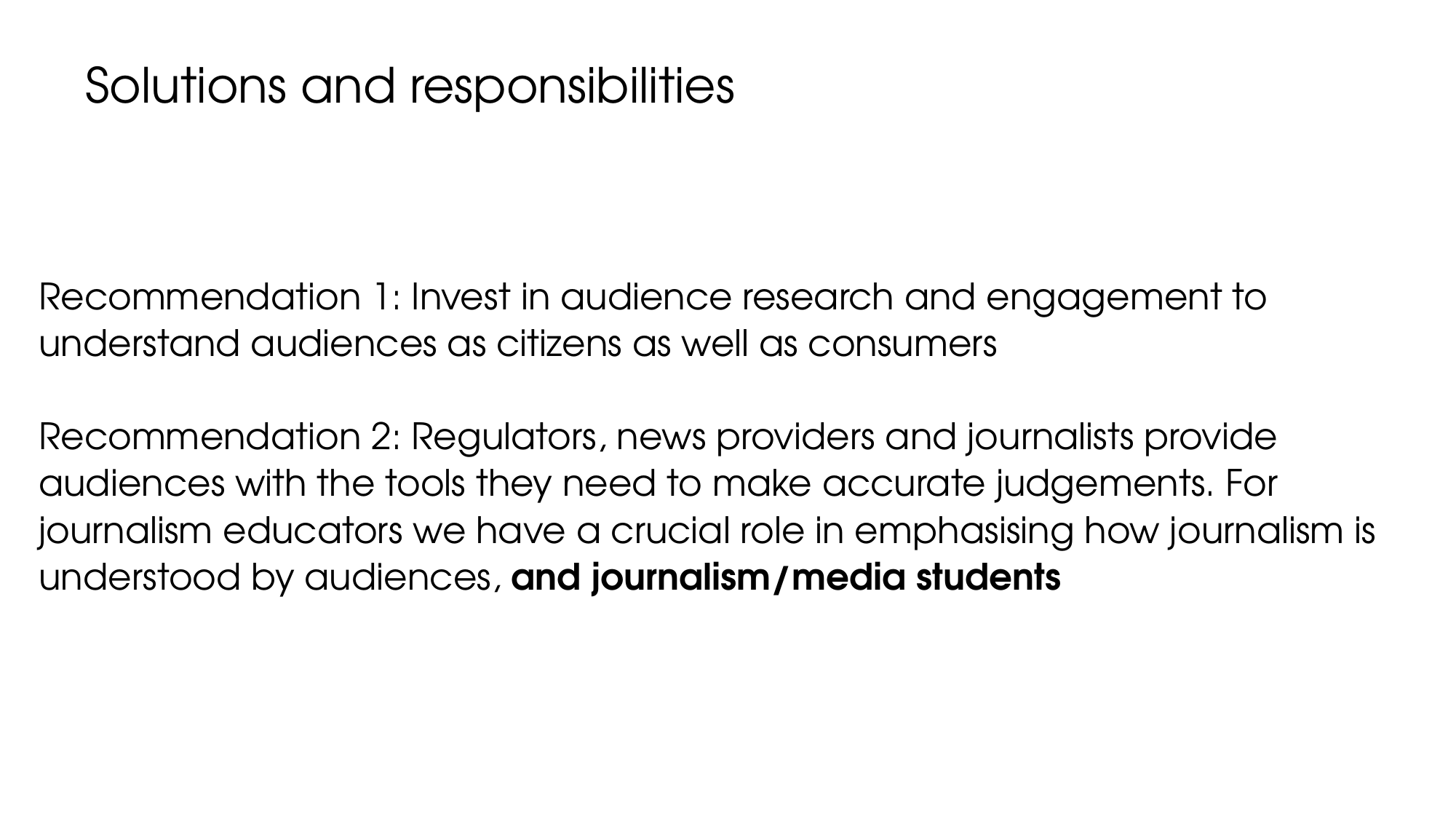

Solutions and responsibilities
# Recommendation 1: Invest in audience research and engagement to understand audiences as citizens as well as consumers Recommendation 2: Regulators, news providers and journalists provide audiences with the tools they need to make accurate judgements. For journalism educators we have a crucial role in emphasising how journalism is understood by audiences, and journalism/media students